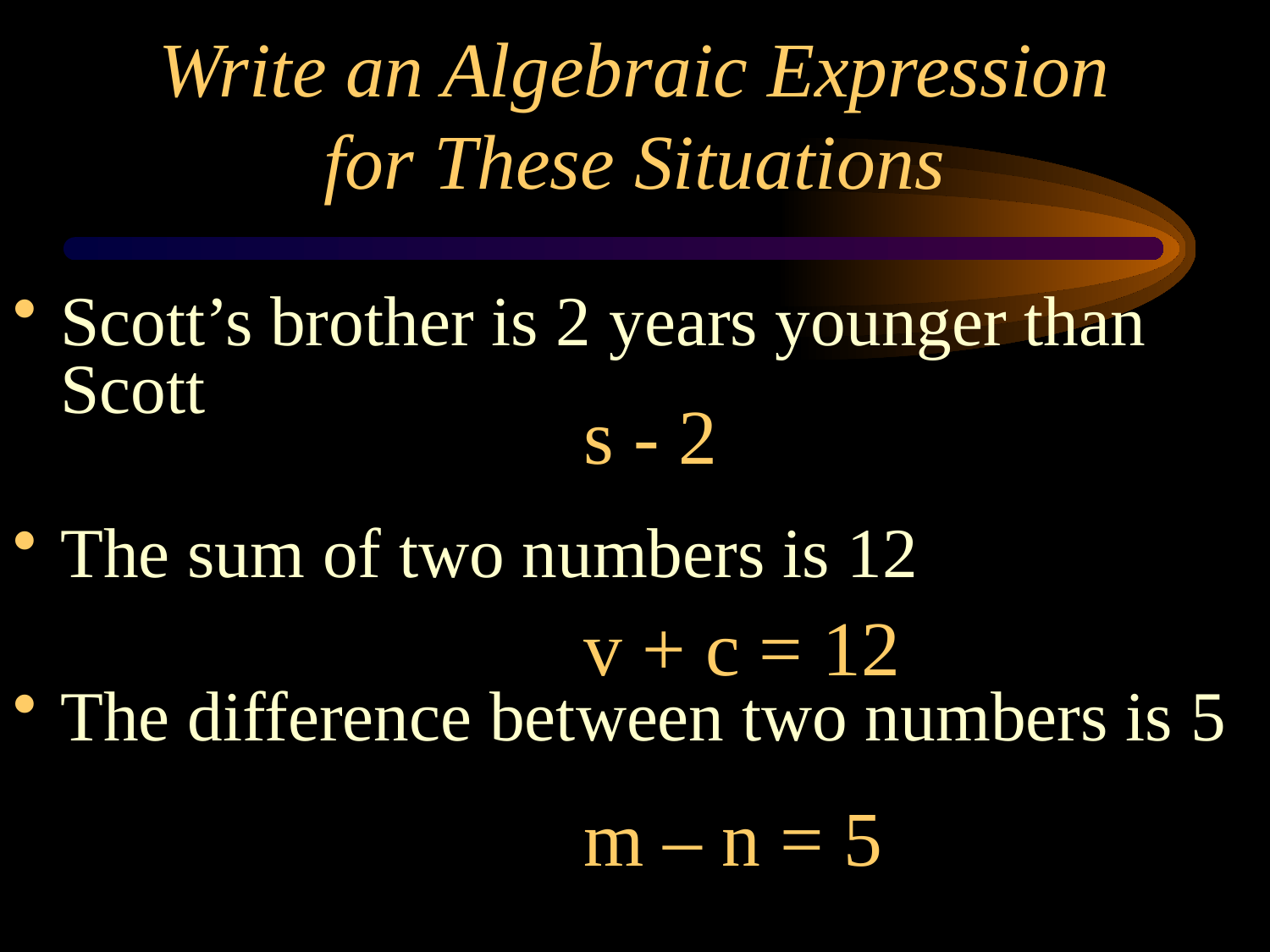

# Write an Algebraic Expression for These Situations
Scott’s brother is 2 years younger than Scott

The sum of two numbers is 12

The difference between two numbers is 5

s - 2
v + c = 12
m – n = 5